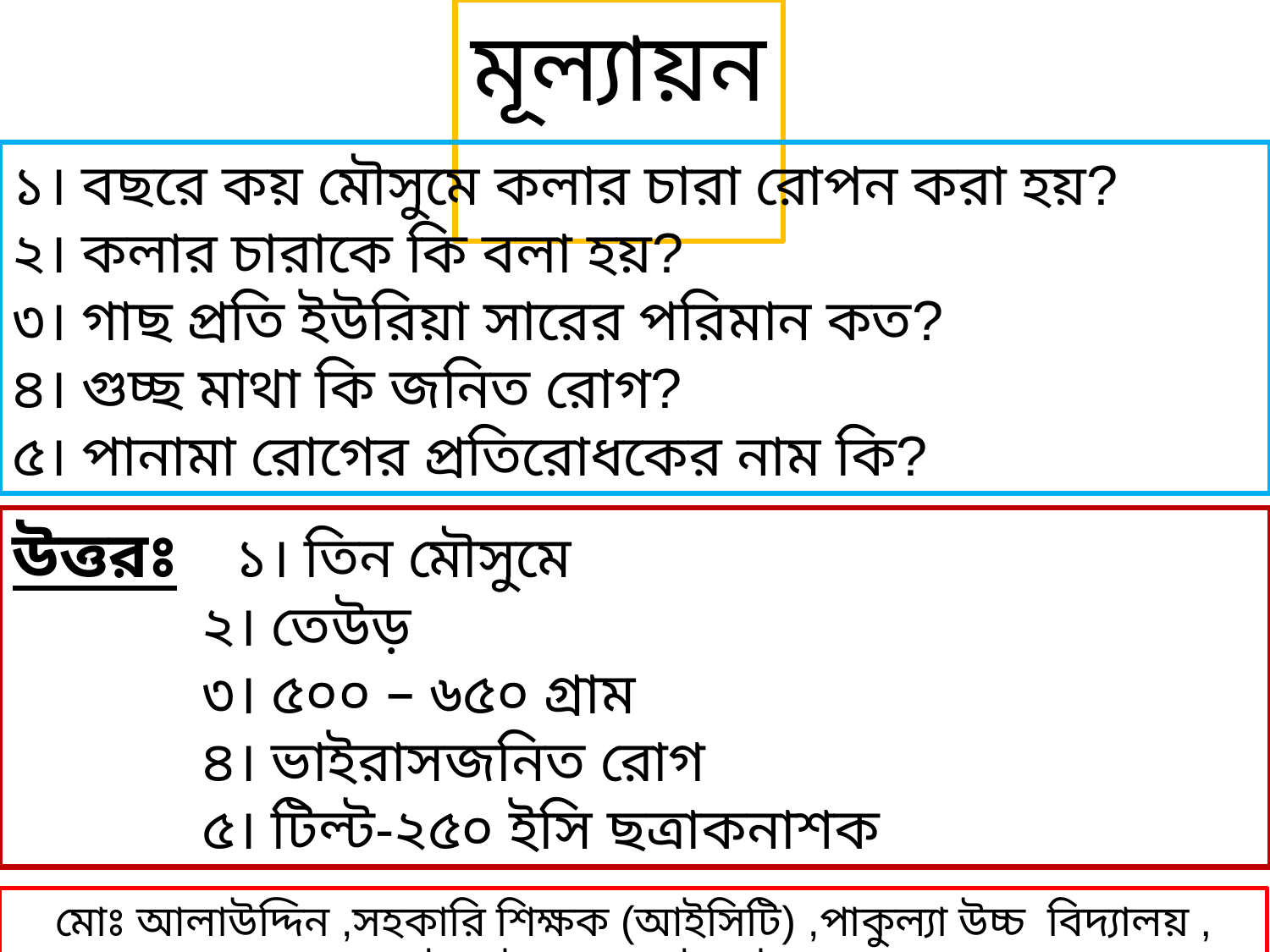

মূল্যায়ন
১। বছরে কয় মৌসুমে কলার চারা রোপন করা হয়?
২। কলার চারাকে কি বলা হয়?
৩। গাছ প্রতি ইউরিয়া সারের পরিমান কত?
৪। গুচ্ছ মাথা কি জনিত রোগ?
৫। পানামা রোগের প্রতিরোধকের নাম কি?
উত্তরঃ    ১। তিন মৌসুমে
             ২। তেউড়
             ৩। ৫০০ – ৬৫০ গ্রাম
             ৪। ভাইরাসজনিত রোগ
             ৫। টিল্ট-২৫০ ইসি ছত্রাকনাশক